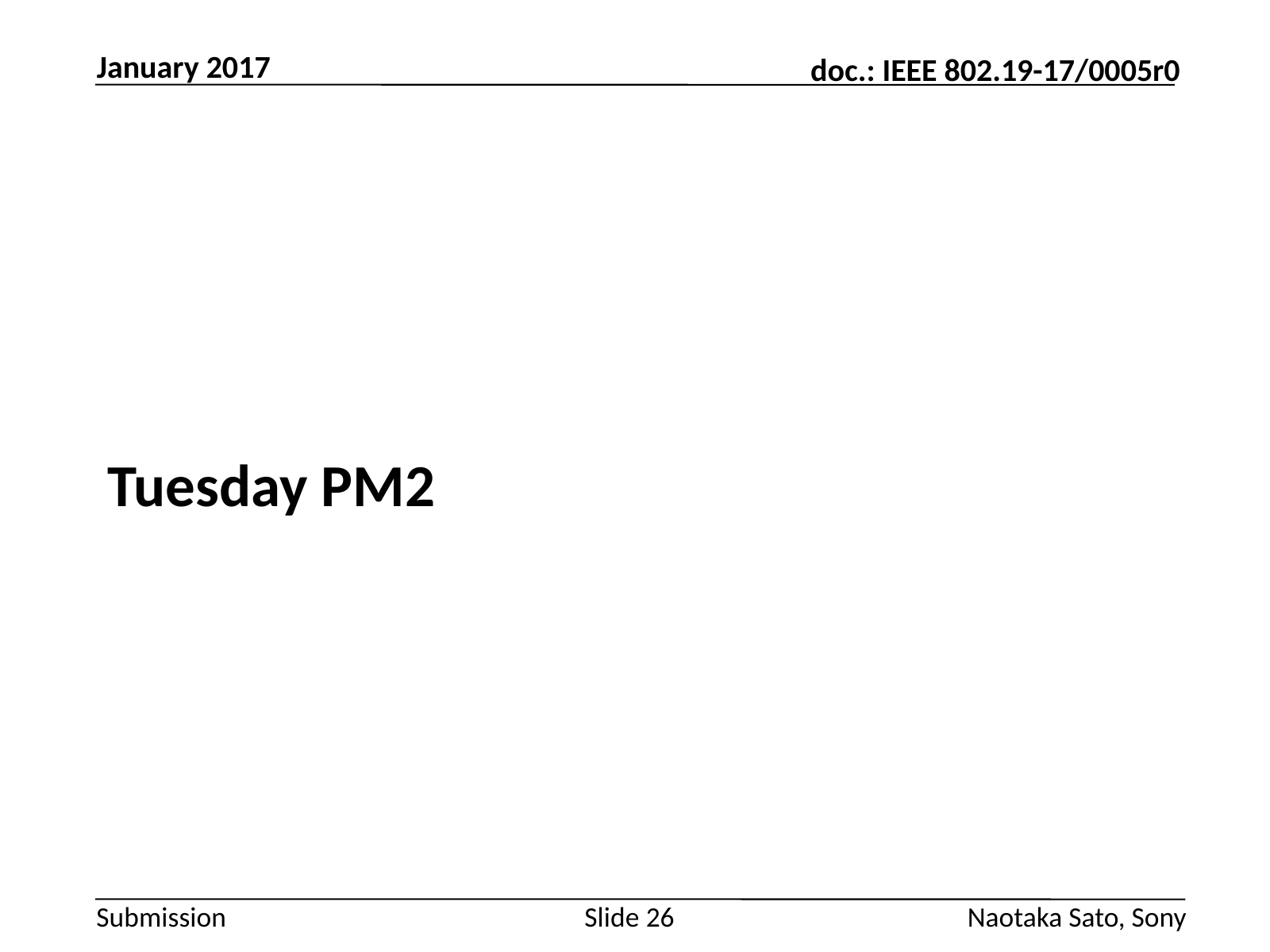

January 2017
#

Tuesday PM2
Slide 26
Naotaka Sato, Sony